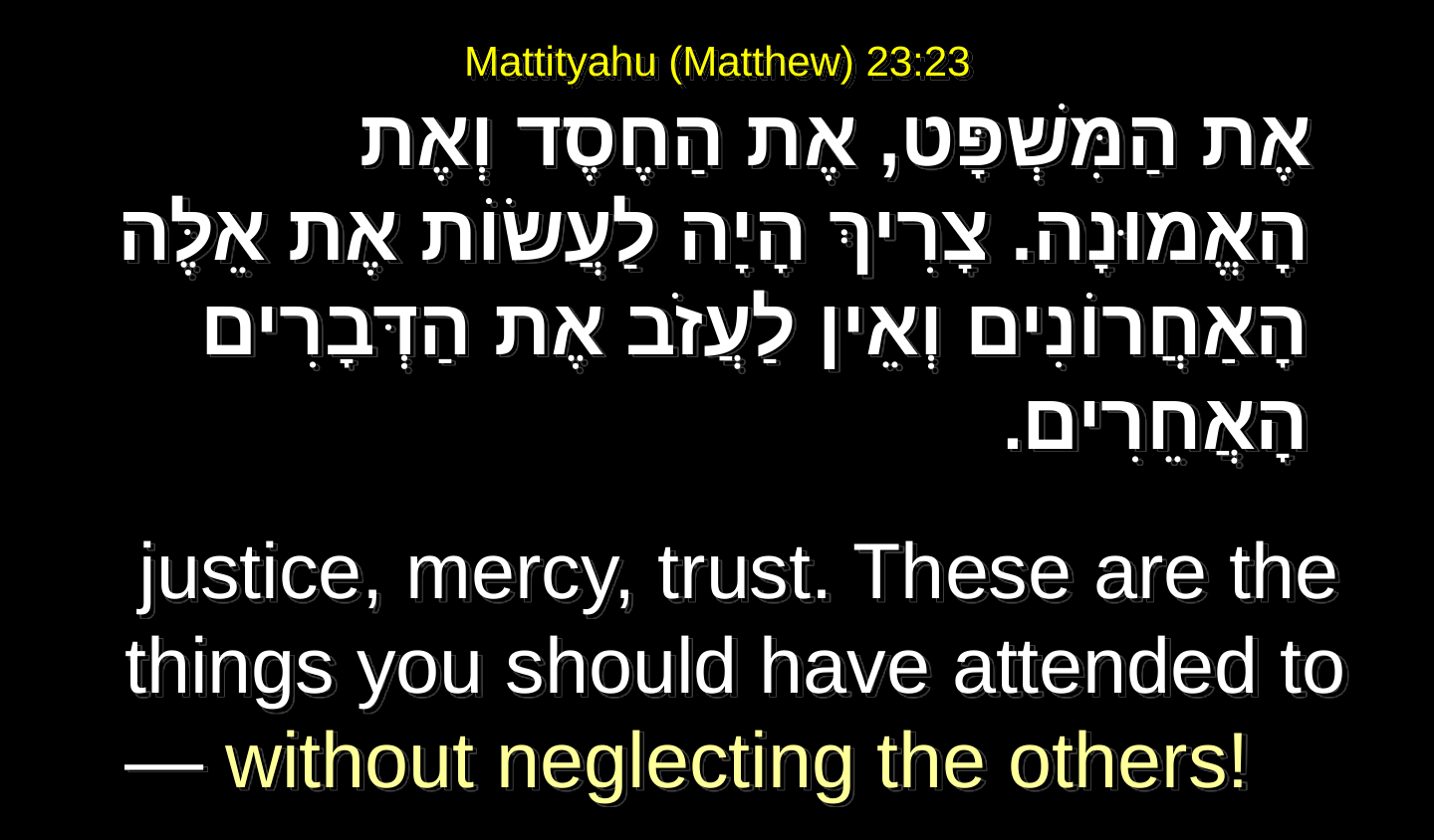

# Mattityahu (Matthew) 23:23
  אֶת הַמִּשְׁפָּט, אֶת הַחֶסֶד וְאֶת הָאֱמוּנָה. צָרִיךְ הָיָה לַעֲשׂוֹת אֶת אֵלֶּה הָאַחֲרוֹנִים וְאֵין לַעֲזֹב אֶת הַדְּבָרִים הָאֲחֵרִים.

   justice, mercy, trust. These are the things you should have attended to — without neglecting the others!